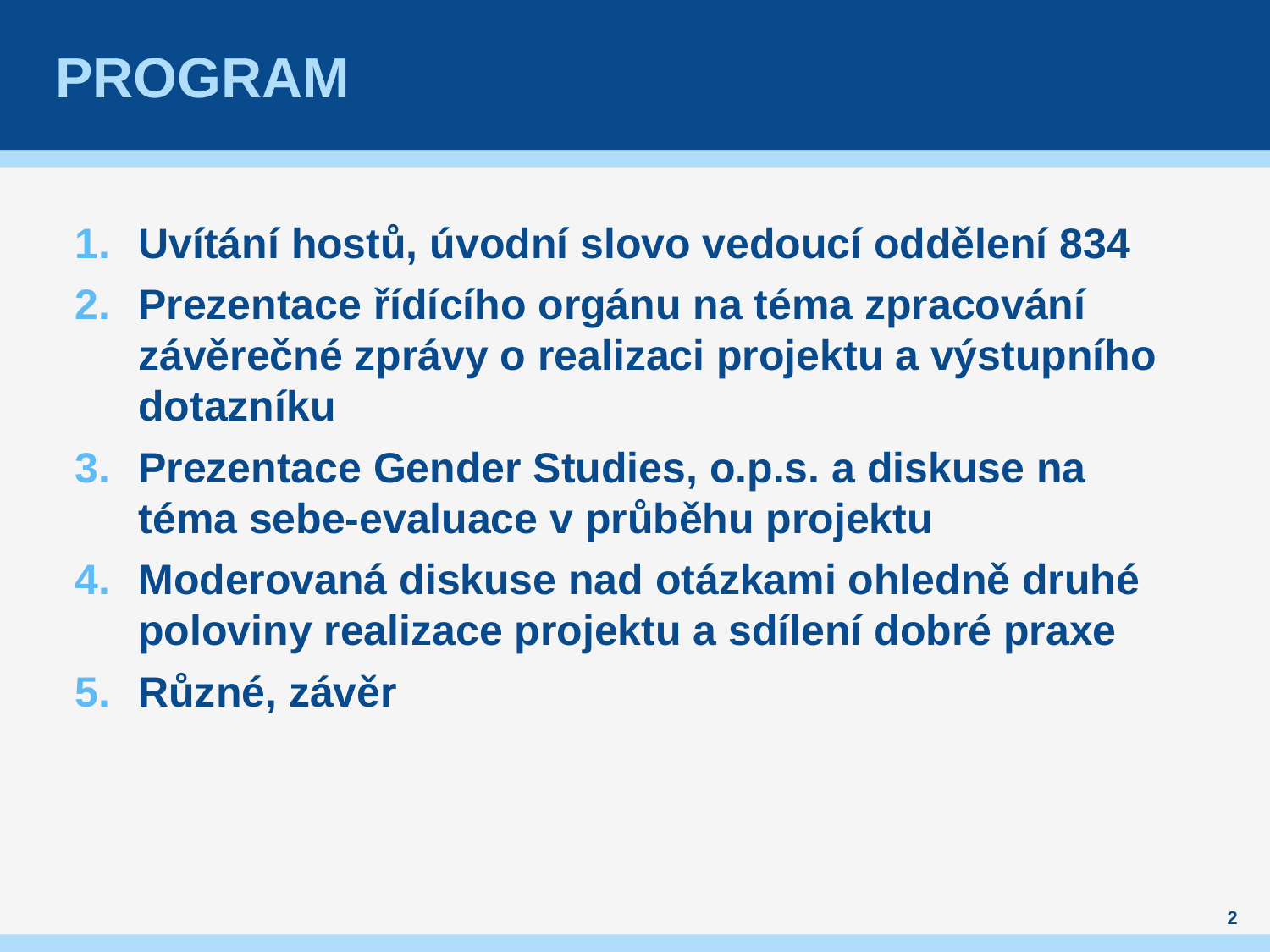

# Program
Uvítání hostů, úvodní slovo vedoucí oddělení 834
Prezentace řídícího orgánu na téma zpracování závěrečné zprávy o realizaci projektu a výstupního dotazníku
Prezentace Gender Studies, o.p.s. a diskuse na téma sebe-evaluace v průběhu projektu
Moderovaná diskuse nad otázkami ohledně druhé poloviny realizace projektu a sdílení dobré praxe
Různé, závěr
2